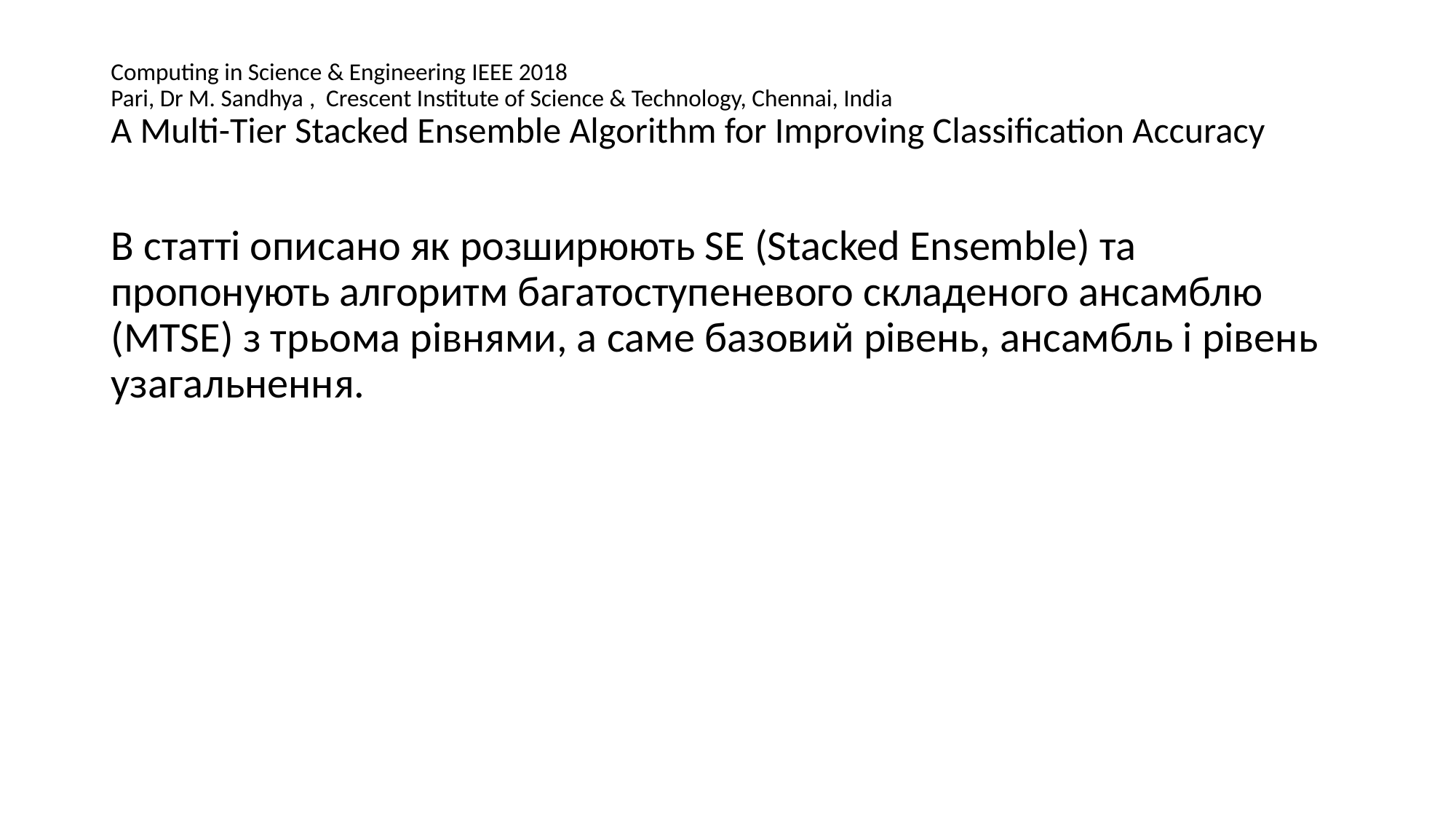

# Computing in Science & Engineering IEEE 2018 Pari, Dr M. Sandhya ,  Crescent Institute of Science & Technology, Chennai, India A Multi-Tier Stacked Ensemble Algorithm for Improving Classification Accuracy
В статті описано як розширюють SE (Stacked Ensemble) та пропонують алгоритм багатоступеневого складеного ансамблю (MTSE) з трьома рівнями, а саме базовий рівень, ансамбль і рівень узагальнення.